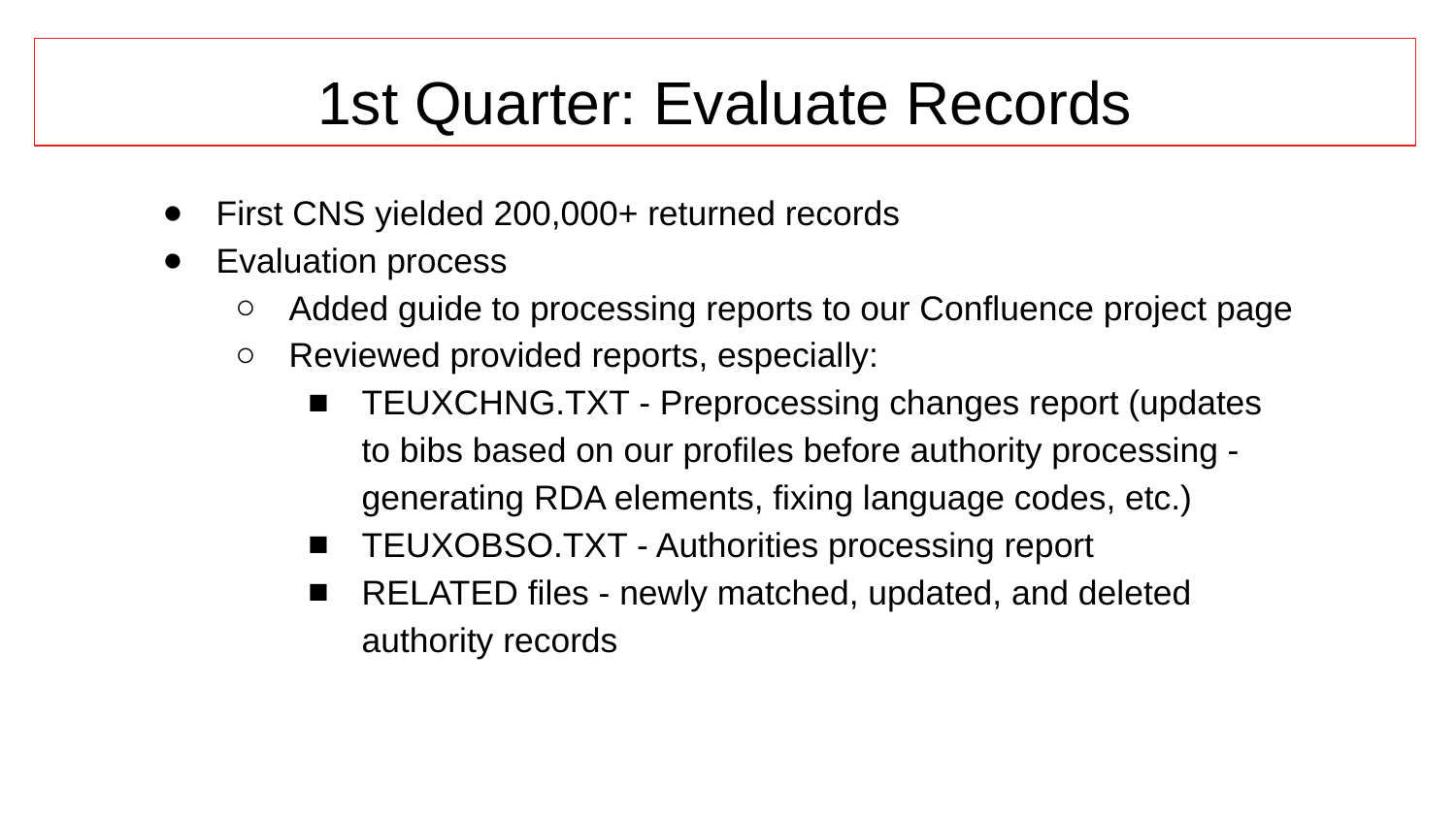

1st Quarter: Evaluate Records
First CNS yielded 200,000+ returned records
Evaluation process
Added guide to processing reports to our Confluence project page
Reviewed provided reports, especially:
TEUXCHNG.TXT - Preprocessing changes report (updates to bibs based on our profiles before authority processing - generating RDA elements, fixing language codes, etc.)
TEUXOBSO.TXT - Authorities processing report
RELATED files - newly matched, updated, and deleted authority records